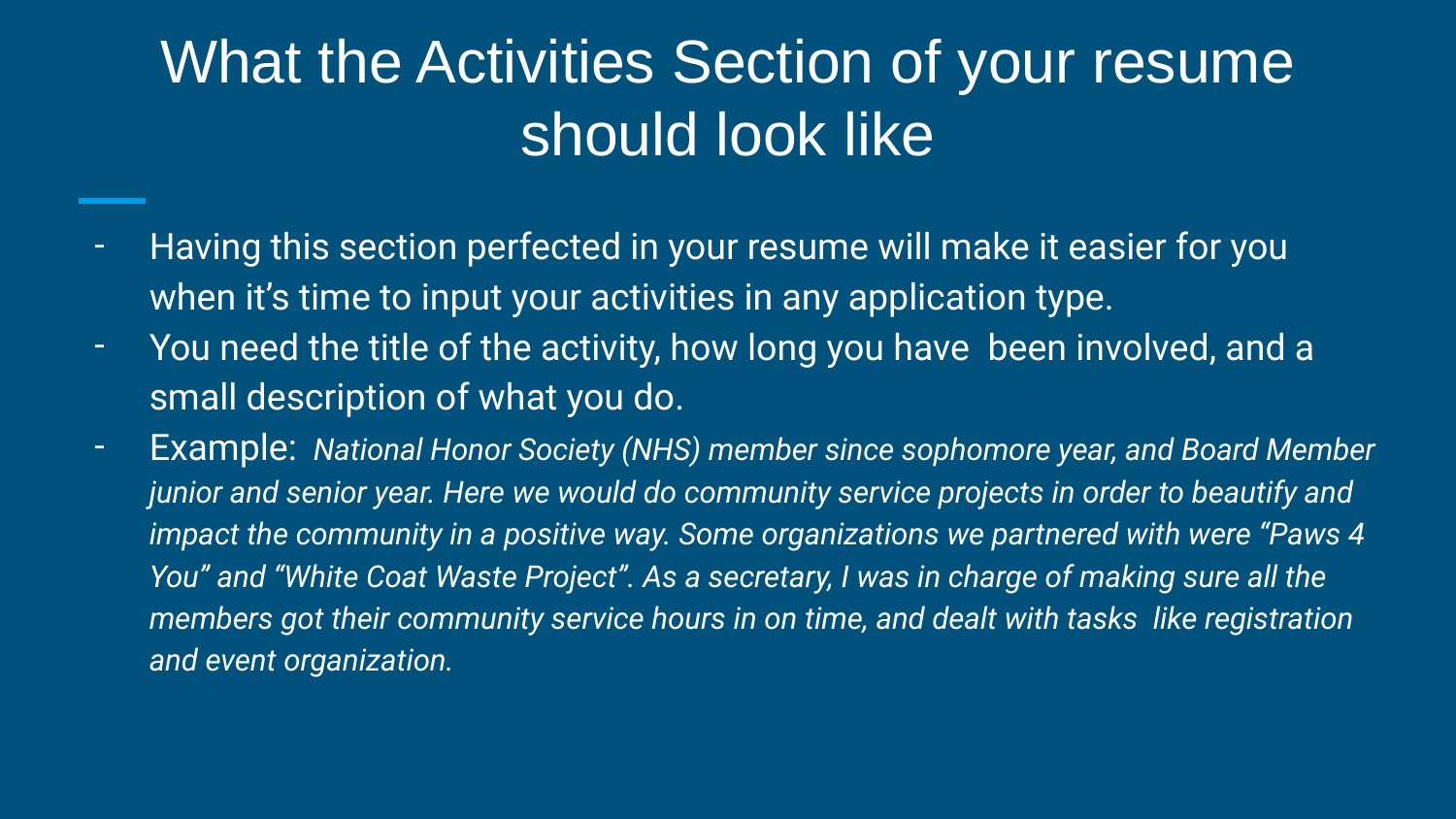

# What the Activities Section of your resume should look like
Having this section perfected in your resume will make it easier for you when it’s time to input your activities in any application type.
You need the title of the activity, how long you have  been involved, and a small description of what you do.
Example:  National Honor Society (NHS) member since sophomore year, and Board Member junior and senior year. Here we would do community service projects in order to beautify and impact the community in a positive way. Some organizations we partnered with were “Paws 4 You” and “White Coat Waste Project”. As a secretary, I was in charge of making sure all the members got their community service hours in on time, and dealt with tasks  like registration and event organization.